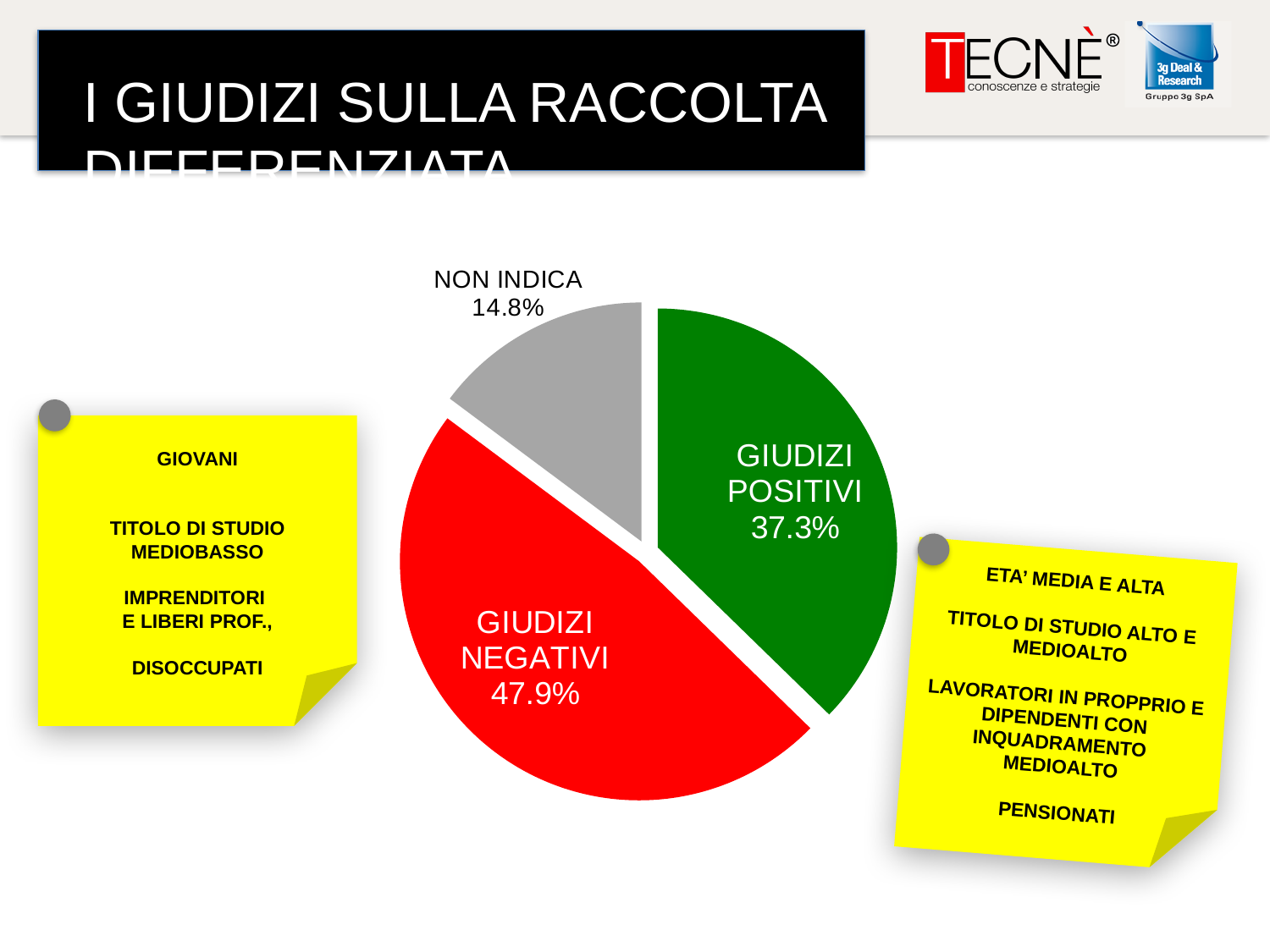

I GIUDIZI SULLA RACCOLTA DIFFERENZIATA

### Chart

| Category | Vendite |
|---|---|
| GIUDIZI POSITIVI | 0.37300000000000016 |
| GIUDIZI NEGATIVI | 0.47900000000000015 |
| NON INDICA | 0.14800000000000008 |

GIOVANI

TITOLO DI STUDIO MEDIOBASSO

IMPRENDITORI
E LIBERI PROF.,

DISOCCUPATI

ETA’ MEDIA E ALTA

TITOLO DI STUDIO ALTO E MEDIOALTO

LAVORATORI IN PROPPRIO E DIPENDENTI CON INQUADRAMENTO
MEDIOALTO

PENSIONATI